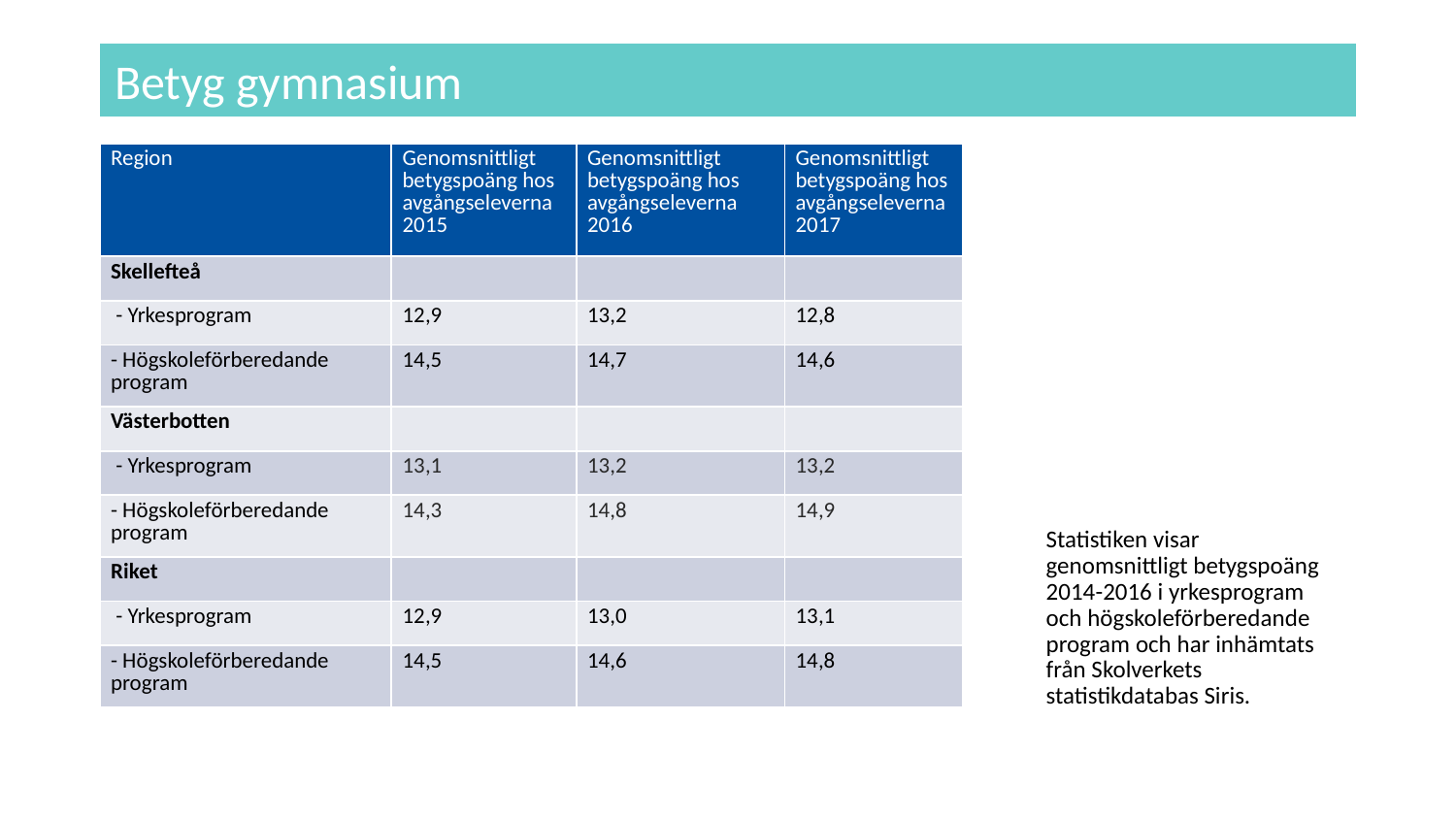

# Betyg gymnasium
| Region | Genomsnittligt betygspoäng hos avgångseleverna 2015 | Genomsnittligt betygspoäng hos avgångseleverna 2016 | Genomsnittligt betygspoäng hos avgångseleverna 2017 |
| --- | --- | --- | --- |
| Skellefteå |  |  |  |
| - Yrkesprogram | 12,9 | 13,2 | 12,8 |
| - Högskoleförberedande program | 14,5 | 14,7 | 14,6 |
| Västerbotten |  |  |  |
| - Yrkesprogram | 13,1 | 13,2 | 13,2 |
| - Högskoleförberedande program | 14,3 | 14,8 | 14,9 |
| Riket |  |  |  |
| - Yrkesprogram | 12,9 | 13,0 | 13,1 |
| - Högskoleförberedande program | 14,5 | 14,6 | 14,8 |
Statistiken visar genomsnittligt betygspoäng 2014-2016 i yrkesprogram och högskoleförberedande program och har inhämtats från Skolverkets statistikdatabas Siris.